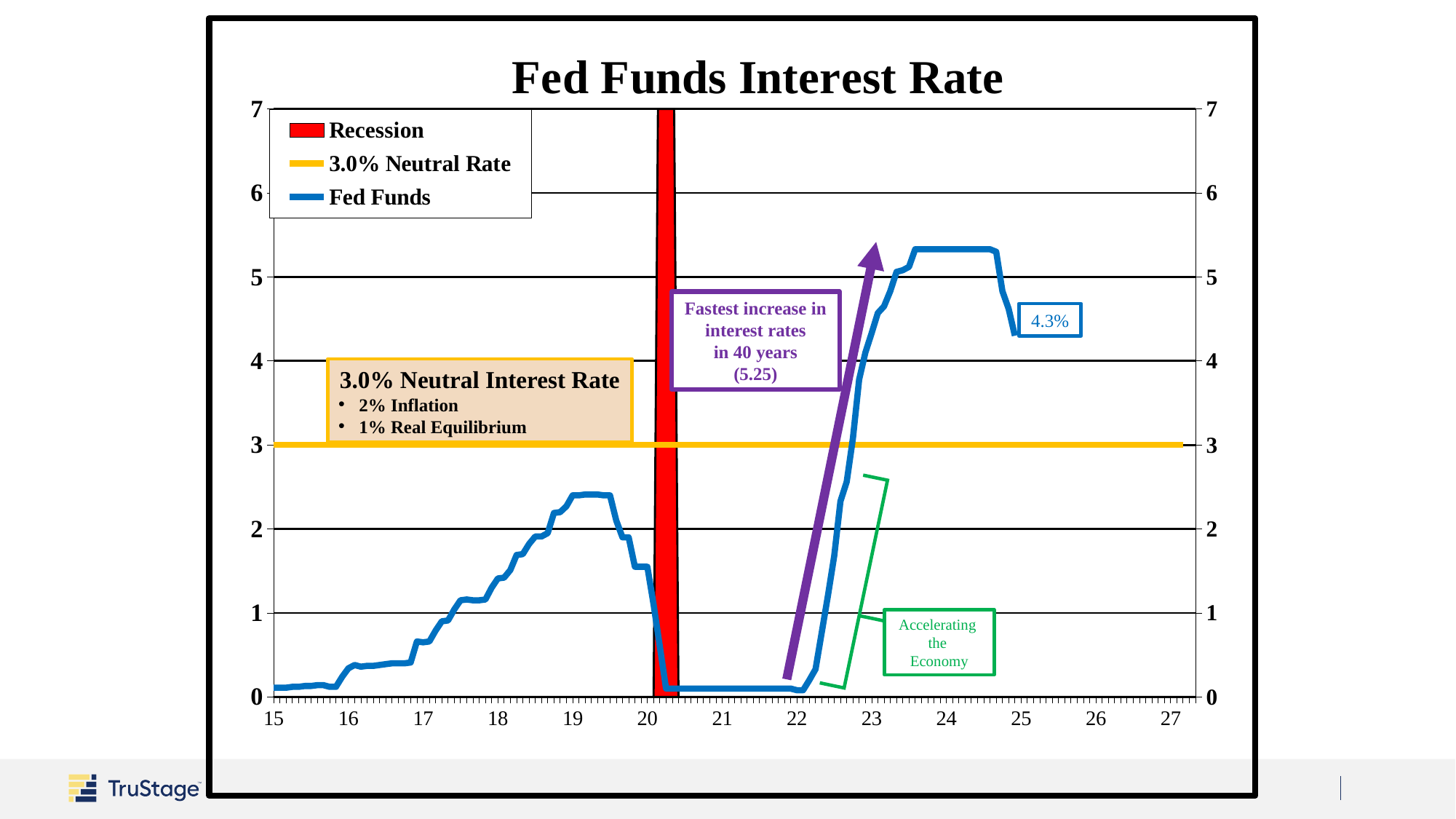

[unsupported chart]

Fastest increase in
interest rates
in 40 years
(5.25)
4.3%
3.0% Neutral Interest Rate
2% Inflation
1% Real Equilibrium

Accelerating  the
Economy